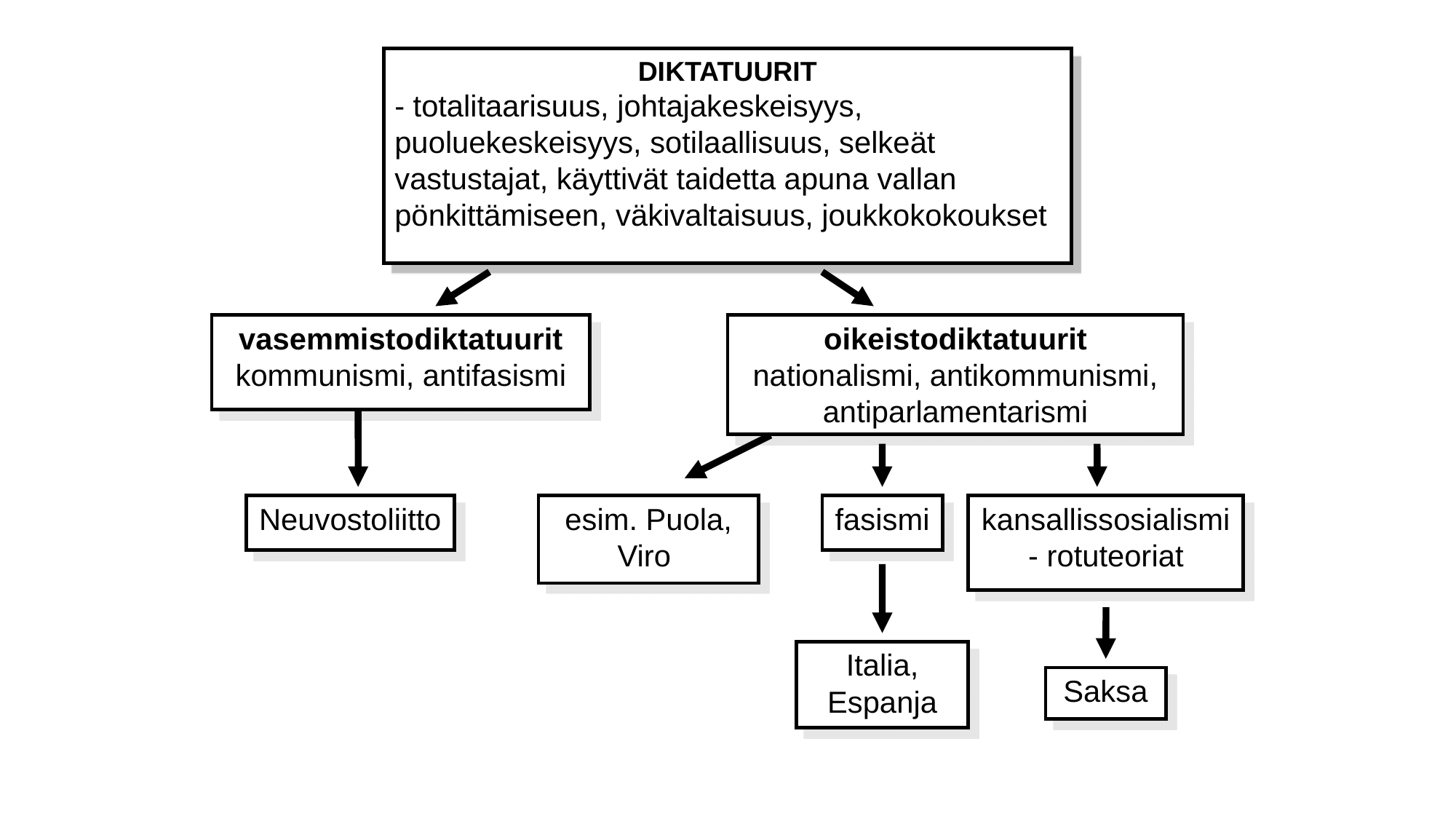

DIKTATUURIT
- totalitaarisuus, johtajakeskeisyys, puoluekeskeisyys, sotilaallisuus, selkeät vastustajat, käyttivät taidetta apuna vallan pönkittämiseen, väkivaltaisuus, joukkokokoukset

vasemmistodiktatuurit
kommunismi, antifasismi
oikeistodiktatuurit
nationalismi, antikommunismi, antiparlamentarismi

Neuvostoliitto
fasismi
esim. Puola, Viro
kansallissosialismi
- rotuteoriat

Italia, Espanja
Saksa